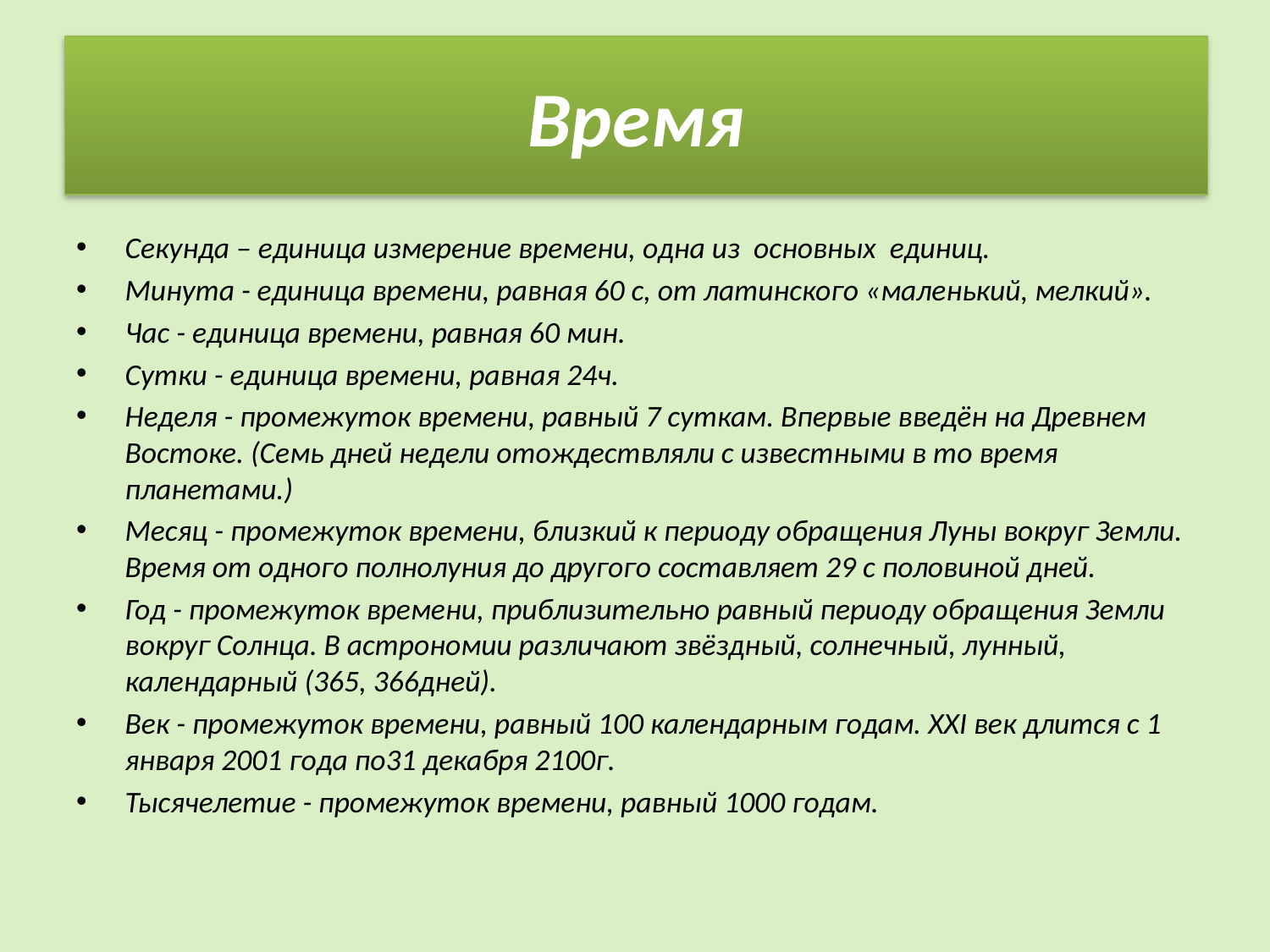

# Время
Секунда – единица измерение времени, одна из  основных  единиц.
Минута - единица времени, равная 60 с, от латинского «маленький, мелкий».
Час - единица времени, равная 60 мин.
Сутки - единица времени, равная 24ч.
Неделя - промежуток времени, равный 7 суткам. Впервые введён на Древнем Востоке. (Семь дней недели отождествляли с известными в то время планетами.)
Месяц - промежуток времени, близкий к периоду обращения Луны вокруг Земли. Время от одного полнолуния до другого составляет 29 с половиной дней.
Год - промежуток времени, приблизительно равный периоду обращения Земли вокруг Солнца. В астрономии различают звёздный, солнечный, лунный, календарный (365, 366дней).
Век - промежуток времени, равный 100 календарным годам. XXI век длится с 1 января 2001 года по31 декабря 2100г.
Тысячелетие - промежуток времени, равный 1000 годам.